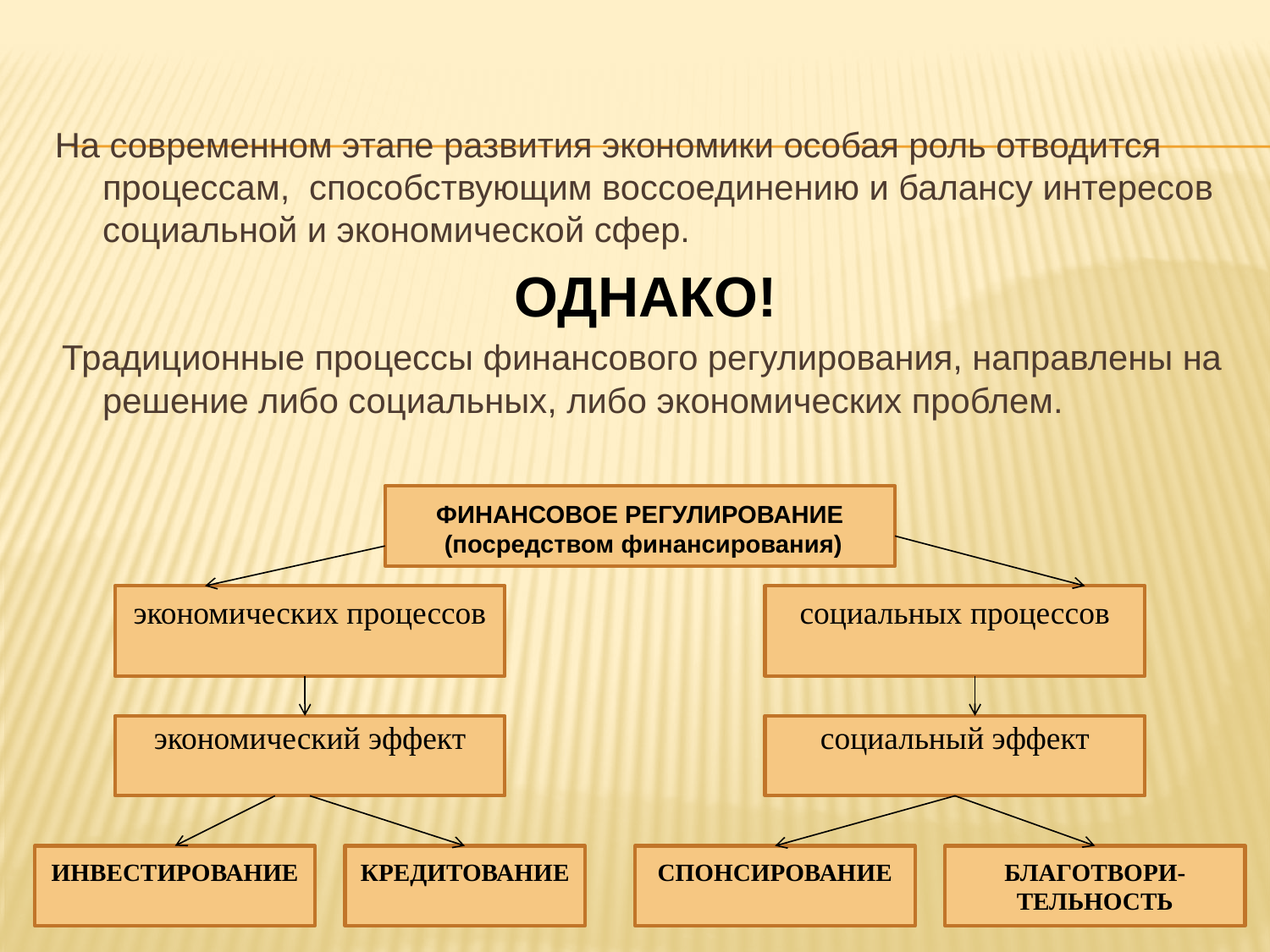

#
На современном этапе развития экономики особая роль отводится процессам,  способствующим воссоединению и балансу интересов социальной и экономической сфер.
ОДНАКО!
 Традиционные процессы финансового регулирования, направлены на решение либо социальных, либо экономических проблем.

ФИНАНСОВОЕ РЕГУЛИРОВАНИЕ
 (посредством финансирования)

экономических процессов

социальных процессов

экономический эффект

социальный эффект

ИНВЕСТИРОВАНИЕ

КРЕДИТОВАНИЕ

СПОНСИРОВАНИЕ

БЛАГОТВОРИ-ТЕЛЬНОСТЬ